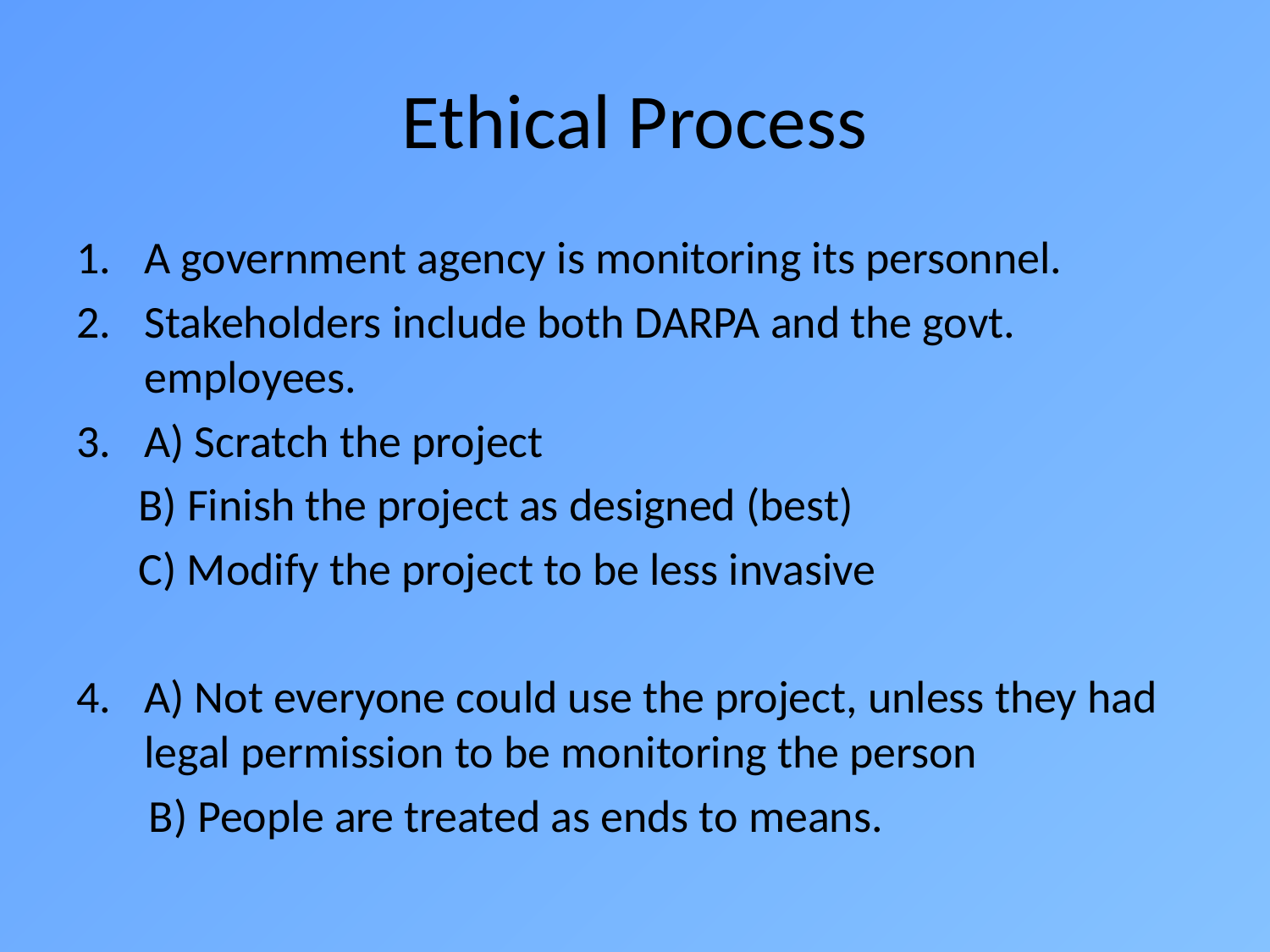

# Ethical Process
A government agency is monitoring its personnel.
Stakeholders include both DARPA and the govt. employees.
A) Scratch the project
      B) Finish the project as designed (best)
      C) Modify the project to be less invasive

A) Not everyone could use the project, unless they had legal permission to be monitoring the person
       B) People are treated as ends to means.